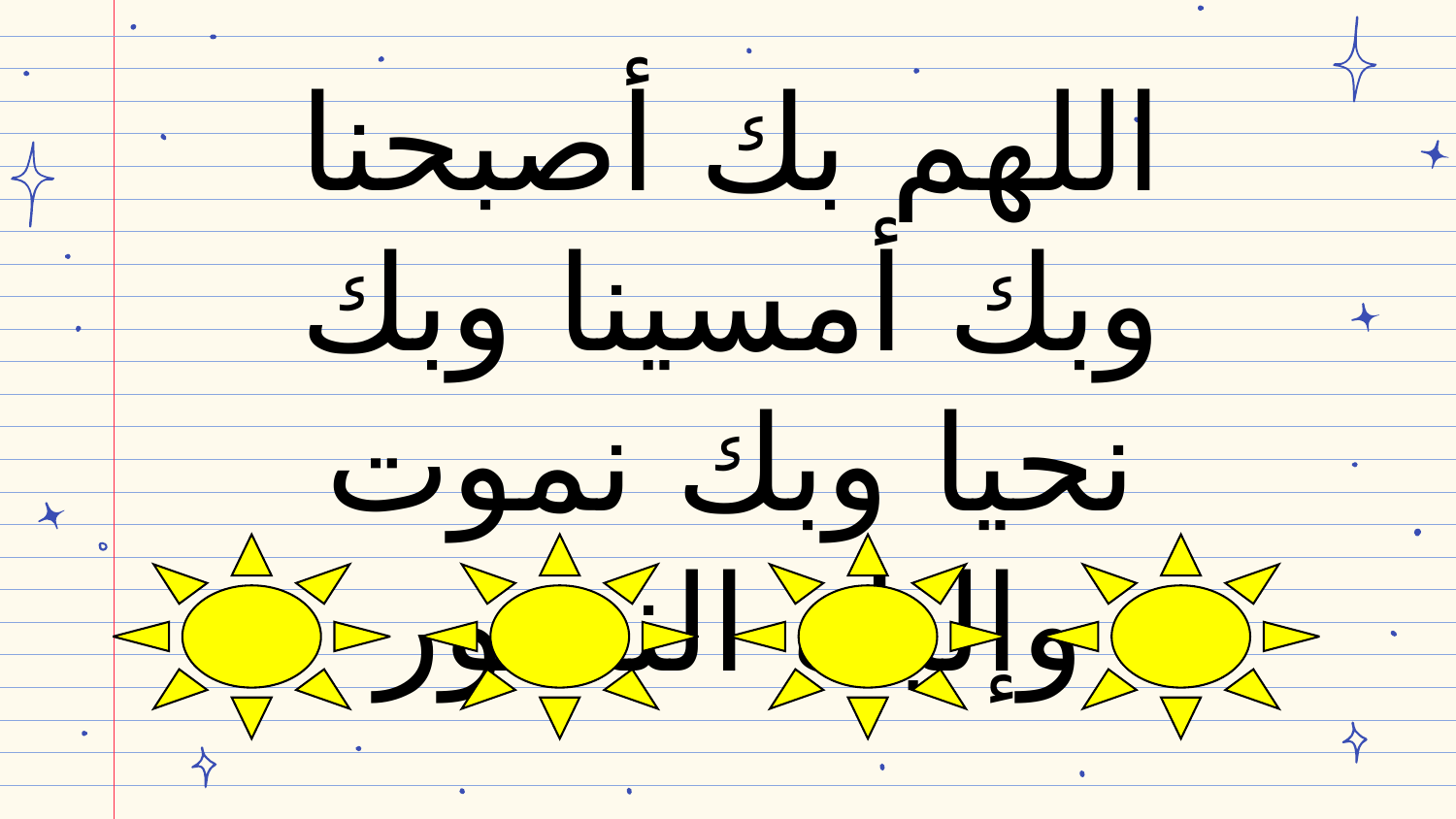

#
اللهم بك أصبحنا وبك أمسينا وبك نحيا وبك نموت وإليك النشور